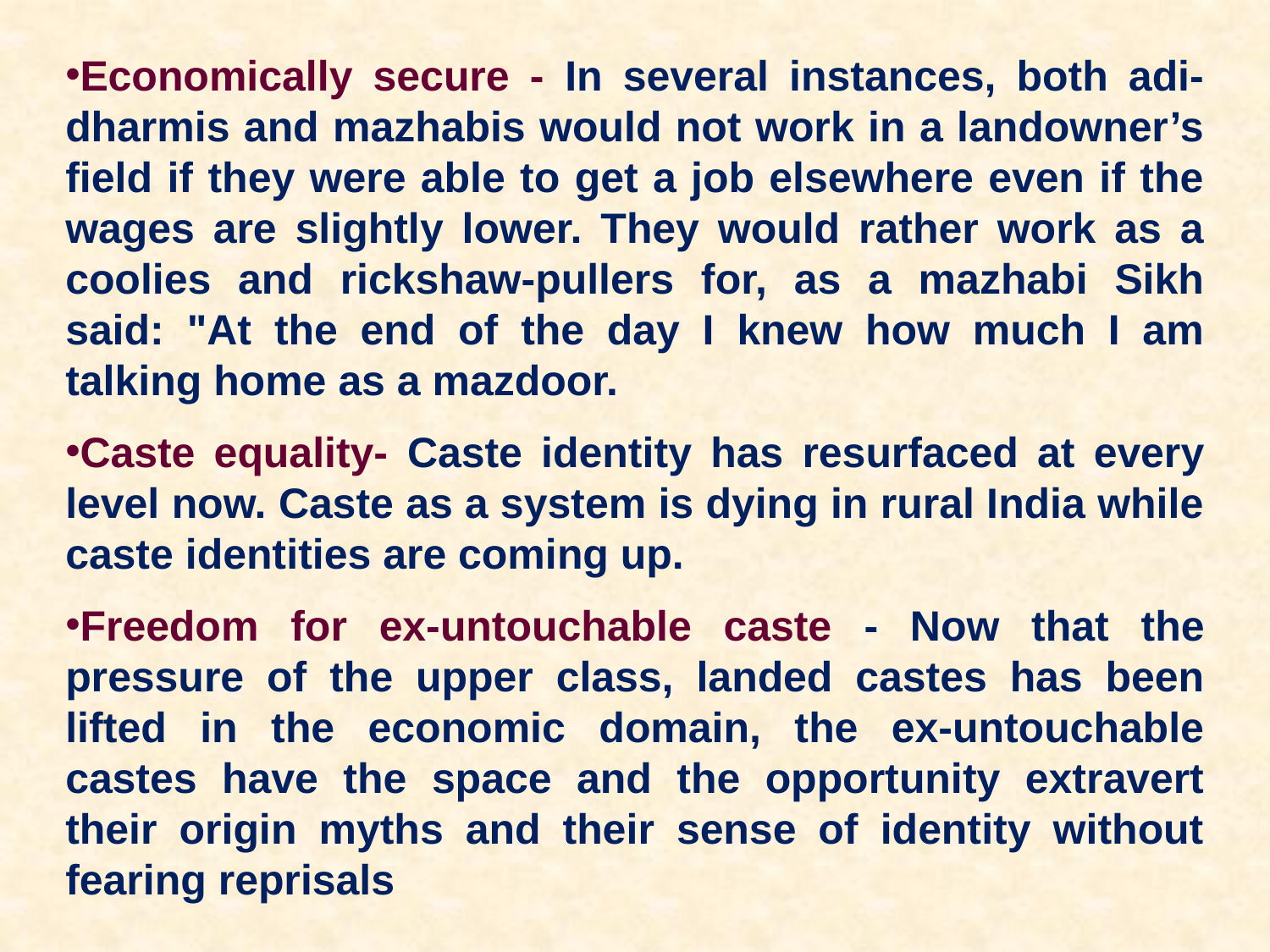

Economically secure - In several instances, both adi-dharmis and mazhabis would not work in a landowner’s field if they were able to get a job elsewhere even if the wages are slightly lower. They would rather work as a coolies and rickshaw-pullers for, as a mazhabi Sikh said: "At the end of the day I knew how much I am talking home as a mazdoor.
Caste equality- Caste identity has resurfaced at every level now. Caste as a system is dying in rural India while caste identities are coming up.
Freedom for ex-untouchable caste - Now that the pressure of the upper class, landed castes has been lifted in the economic domain, the ex-untouchable castes have the space and the opportunity extravert their origin myths and their sense of identity without fearing reprisals